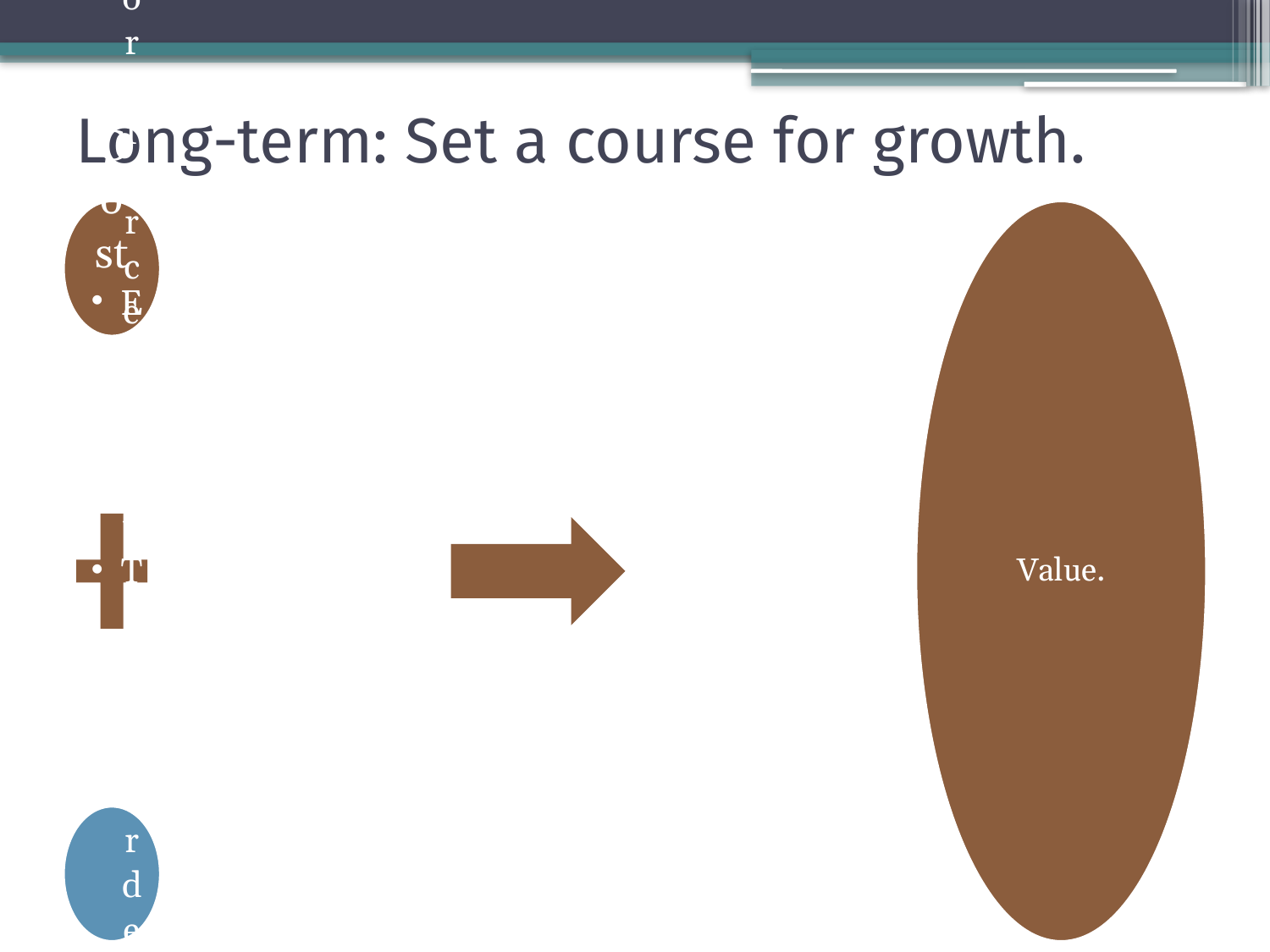

# Long-term: Set a course for growth.
Value.